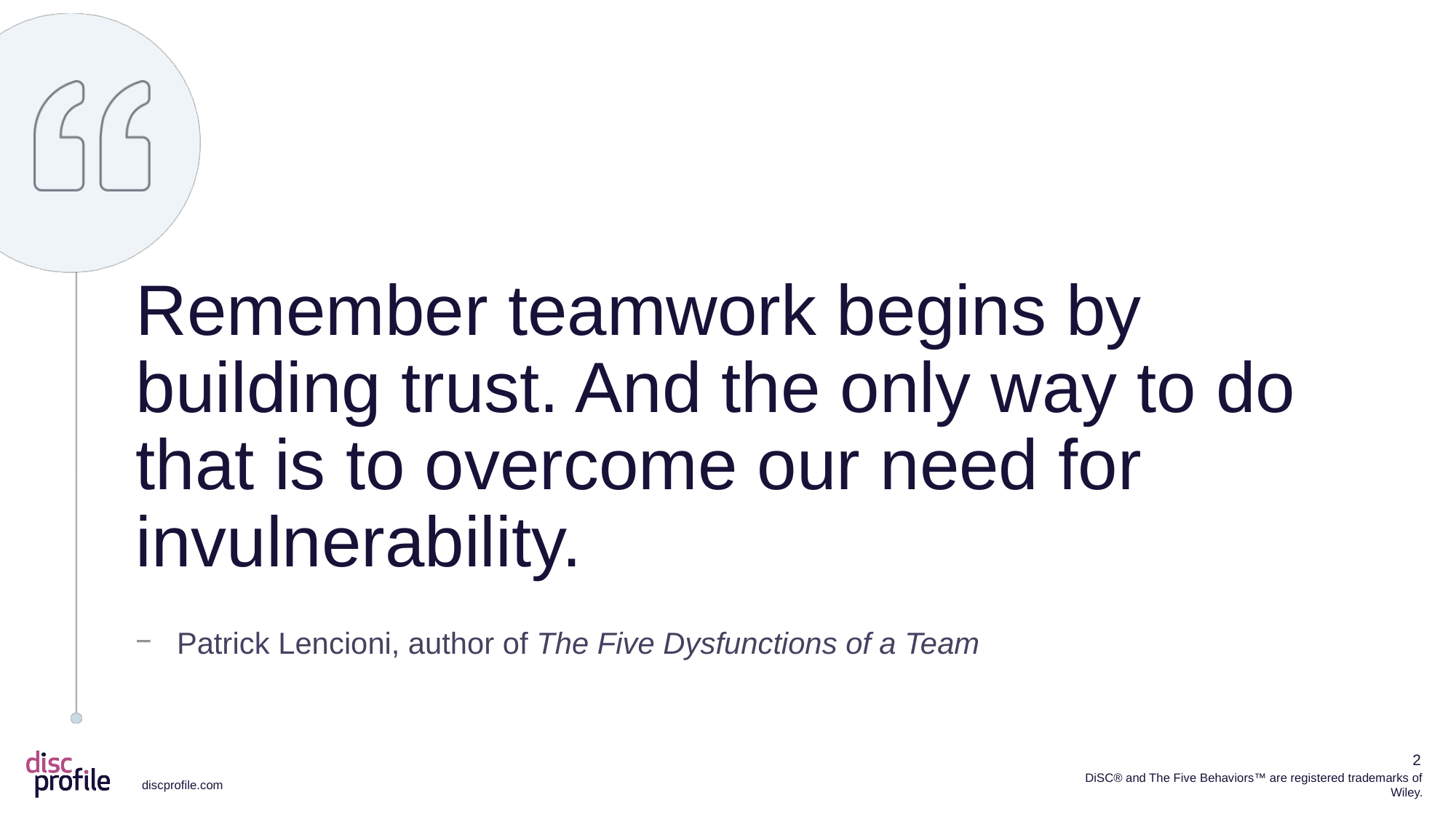

Remember teamwork begins by building trust. And the only way to do that is to overcome our need for invulnerability.
Patrick Lencioni, author of The Five Dysfunctions of a Team
2